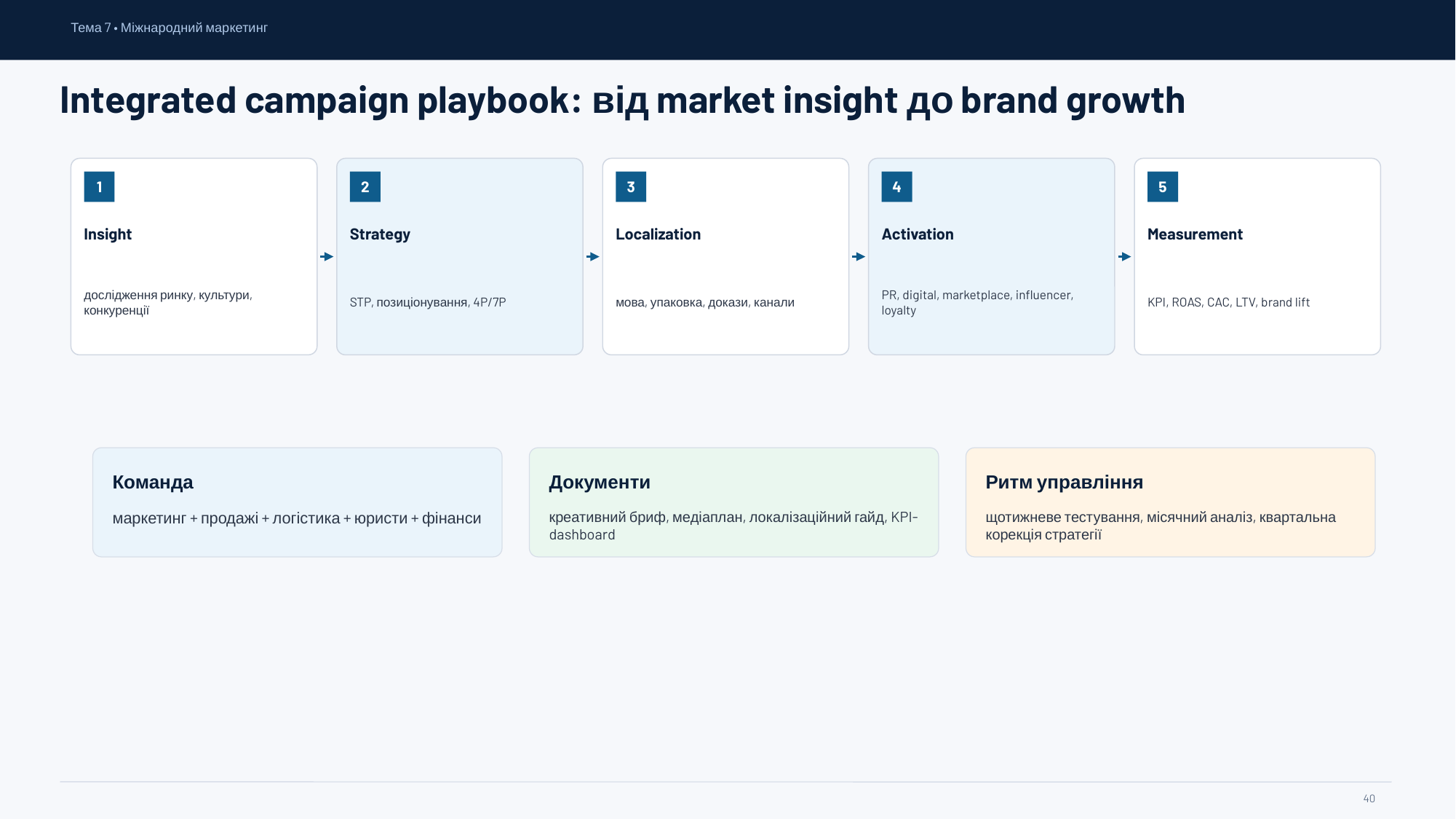

Тема 7 • Міжнародний маркетинг
Integrated campaign playbook: від market insight до brand growth

1
2
3
4
5
Insight
Strategy
Localization
Activation
Measurement

дослідження ринку, культури, конкуренції
STP, позиціонування, 4P/7P
мова, упаковка, докази, канали
PR, digital, marketplace, influencer, loyalty
KPI, ROAS, CAC, LTV, brand lift

Команда
Документи
Ритм управління
маркетинг + продажі + логістика + юристи + фінанси
креативний бриф, медіаплан, локалізаційний гайд, KPI-dashboard
щотижневе тестування, місячний аналіз, квартальна корекція стратегії

40